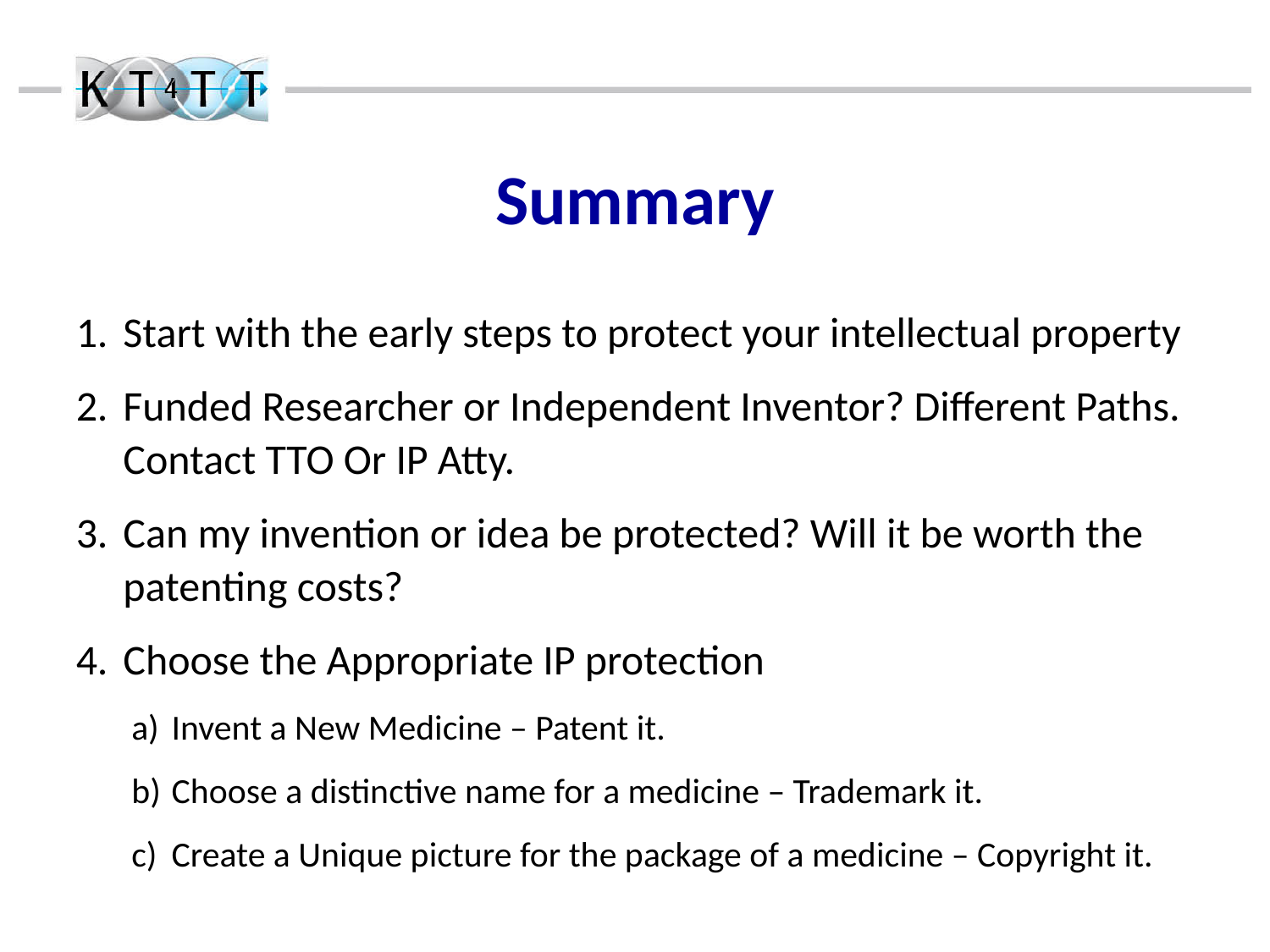

# Summary
Start with the early steps to protect your intellectual property
Funded Researcher or Independent Inventor? Different Paths. Contact TTO Or IP Atty.
Can my invention or idea be protected? Will it be worth the patenting costs?
Choose the Appropriate IP protection
Invent a New Medicine – Patent it.
Choose a distinctive name for a medicine – Trademark it.
Create a Unique picture for the package of a medicine – Copyright it.